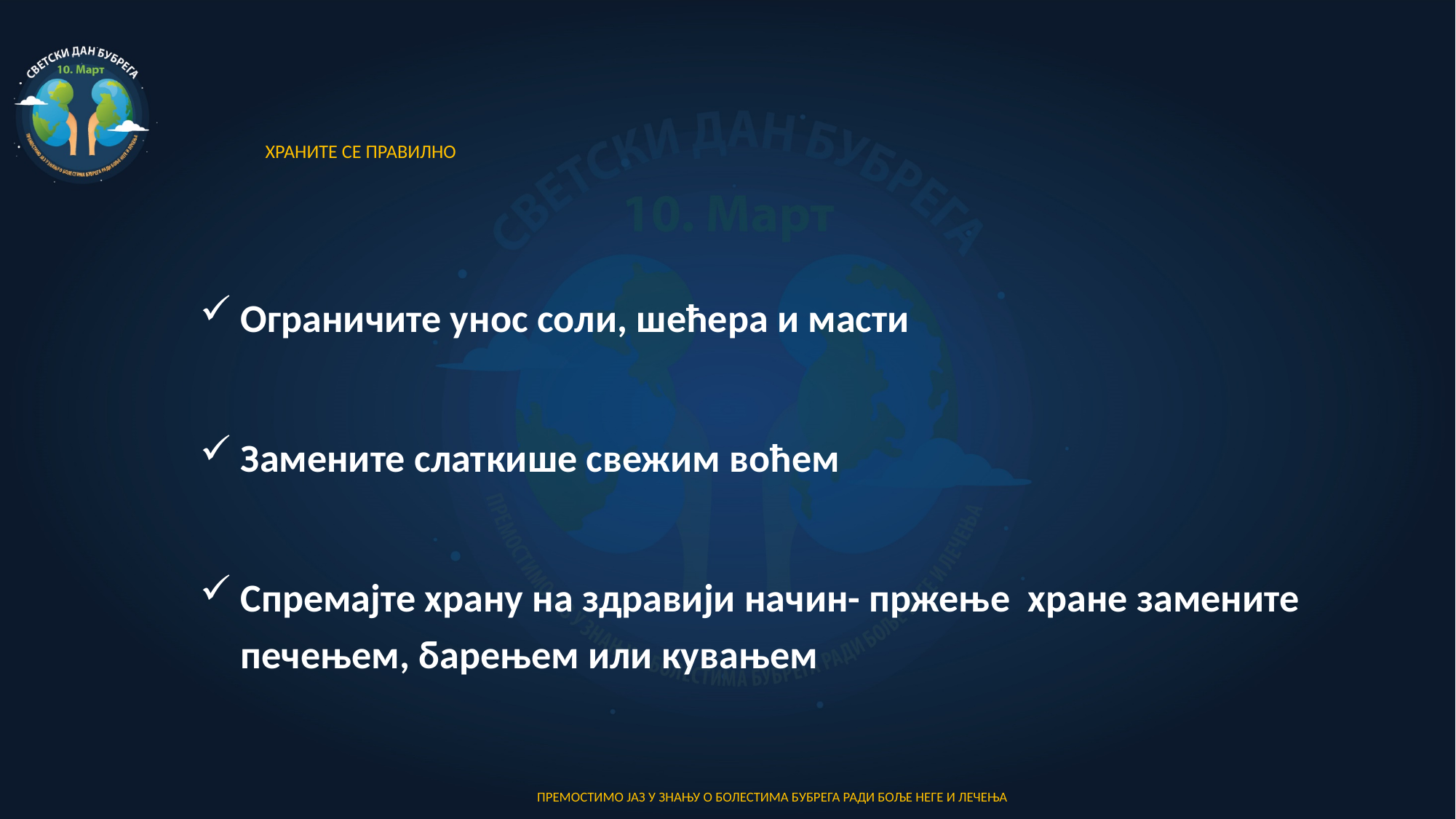

# ХРАНИТЕ СЕ ПРАВИЛНО

Ограничите унос соли, шећера и масти

Замените слаткише свежим воћем

Спремајте храну на здравији начин- пржење  хране замените печењем, барењем или кувањем